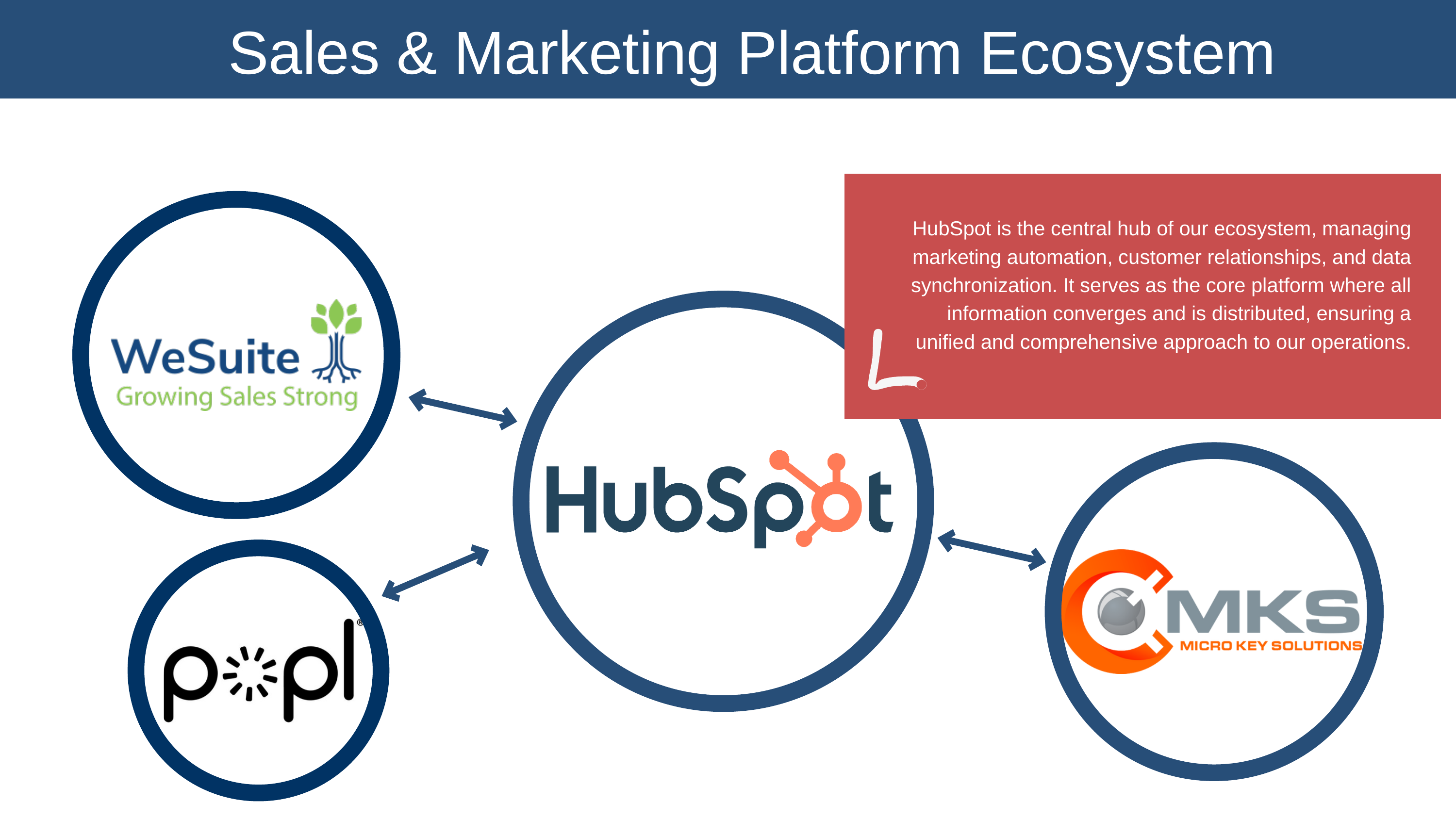

Sales & Marketing Platform Ecosystem

HubSpot is the central hub of our ecosystem, managing marketing automation, customer relationships, and data synchronization. It serves as the core platform where all information converges and is distributed, ensuring a unified and comprehensive approach to our operations.